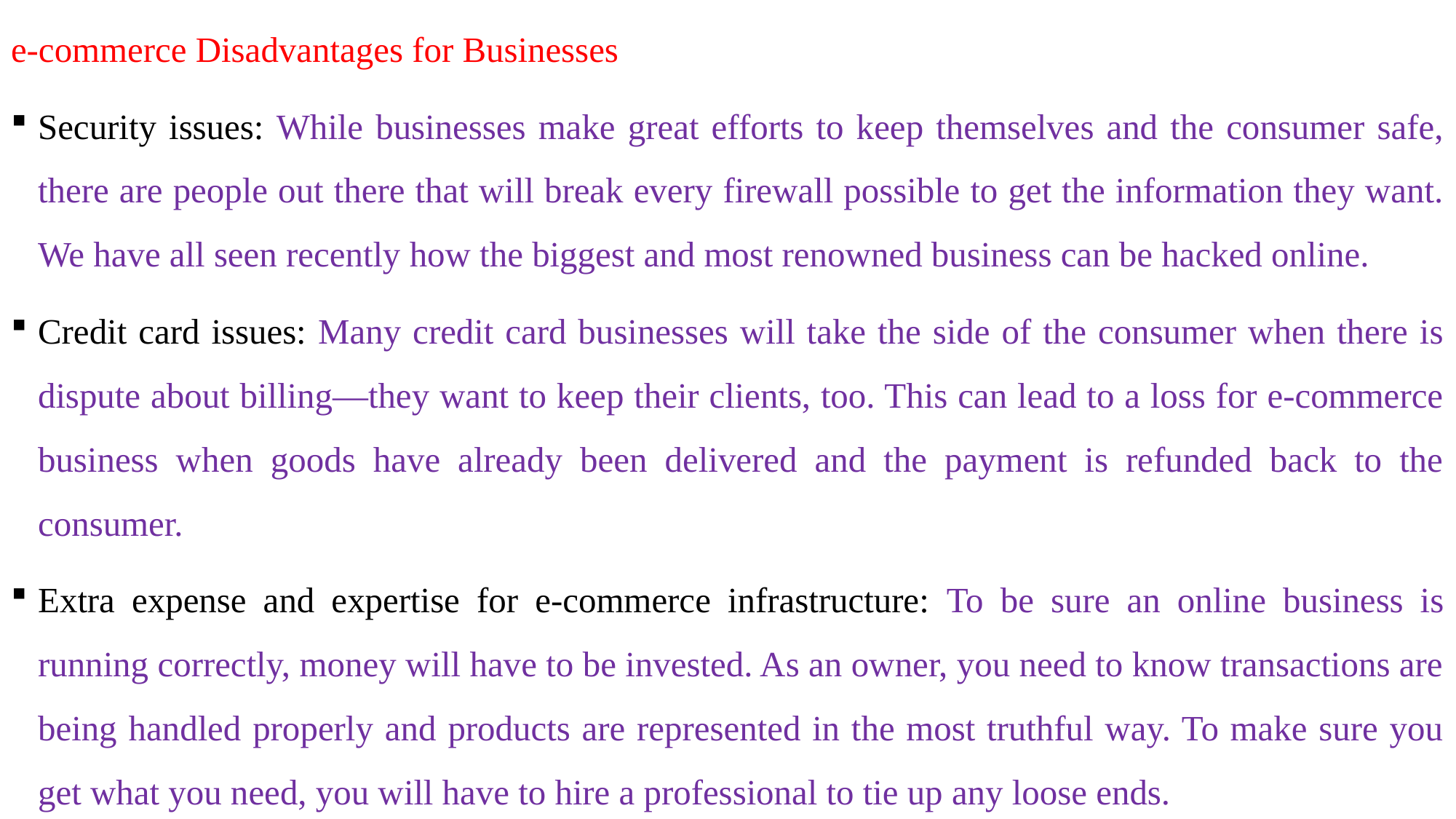

e-commerce Disadvantages for Businesses
Security issues: While businesses make great efforts to keep themselves and the consumer safe, there are people out there that will break every firewall possible to get the information they want. We have all seen recently how the biggest and most renowned business can be hacked online.
Credit card issues: Many credit card businesses will take the side of the consumer when there is dispute about billing—they want to keep their clients, too. This can lead to a loss for e-commerce business when goods have already been delivered and the payment is refunded back to the consumer.
Extra expense and expertise for e-commerce infrastructure: To be sure an online business is running correctly, money will have to be invested. As an owner, you need to know transactions are being handled properly and products are represented in the most truthful way. To make sure you get what you need, you will have to hire a professional to tie up any loose ends.